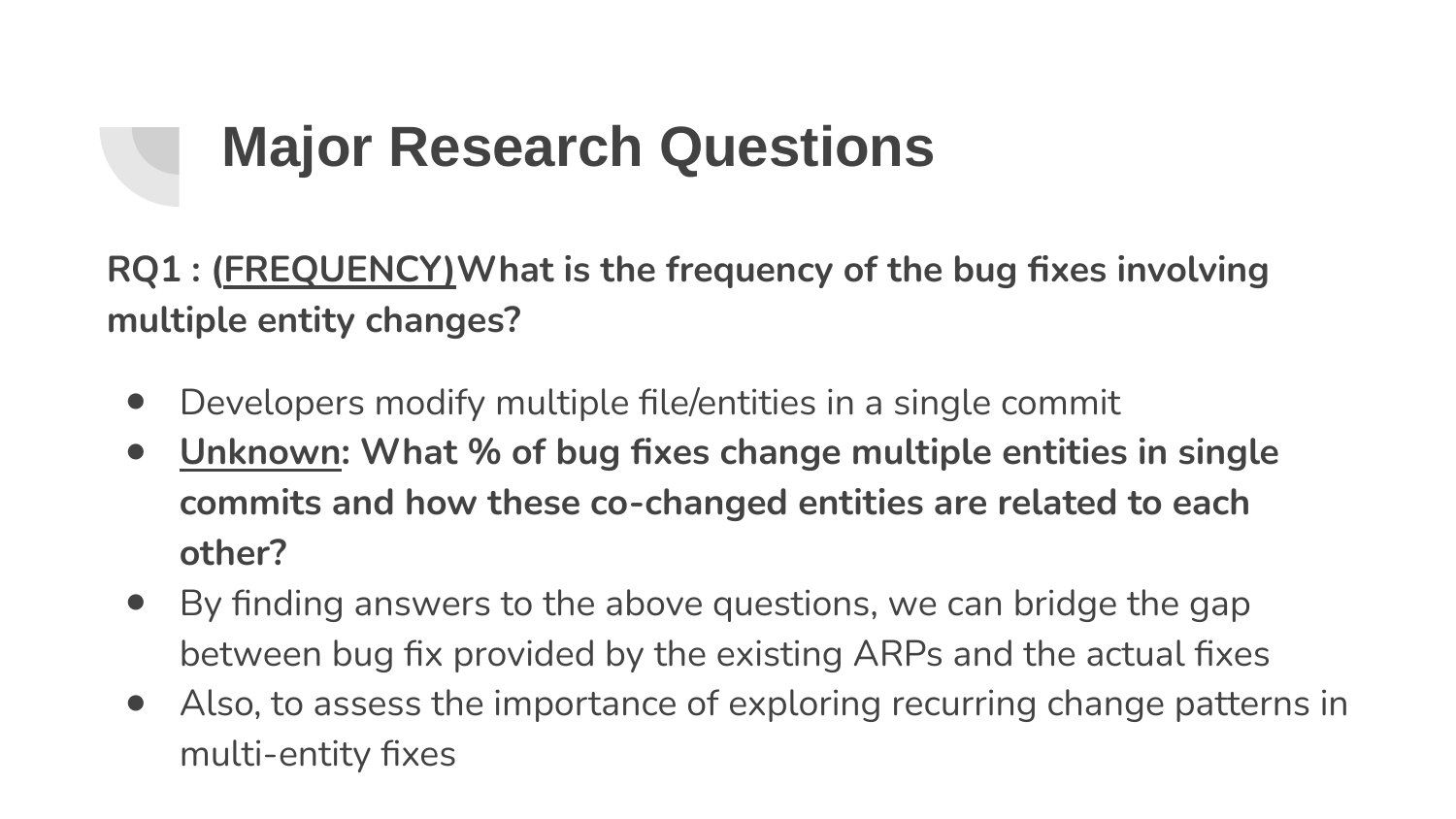

# Major Research Questions
RQ1 : (FREQUENCY)What is the frequency of the bug fixes involving multiple entity changes?
Developers modify multiple file/entities in a single commit
Unknown: What % of bug fixes change multiple entities in single commits and how these co-changed entities are related to each other?
By finding answers to the above questions, we can bridge the gap between bug fix provided by the existing ARPs and the actual fixes
Also, to assess the importance of exploring recurring change patterns in multi-entity fixes